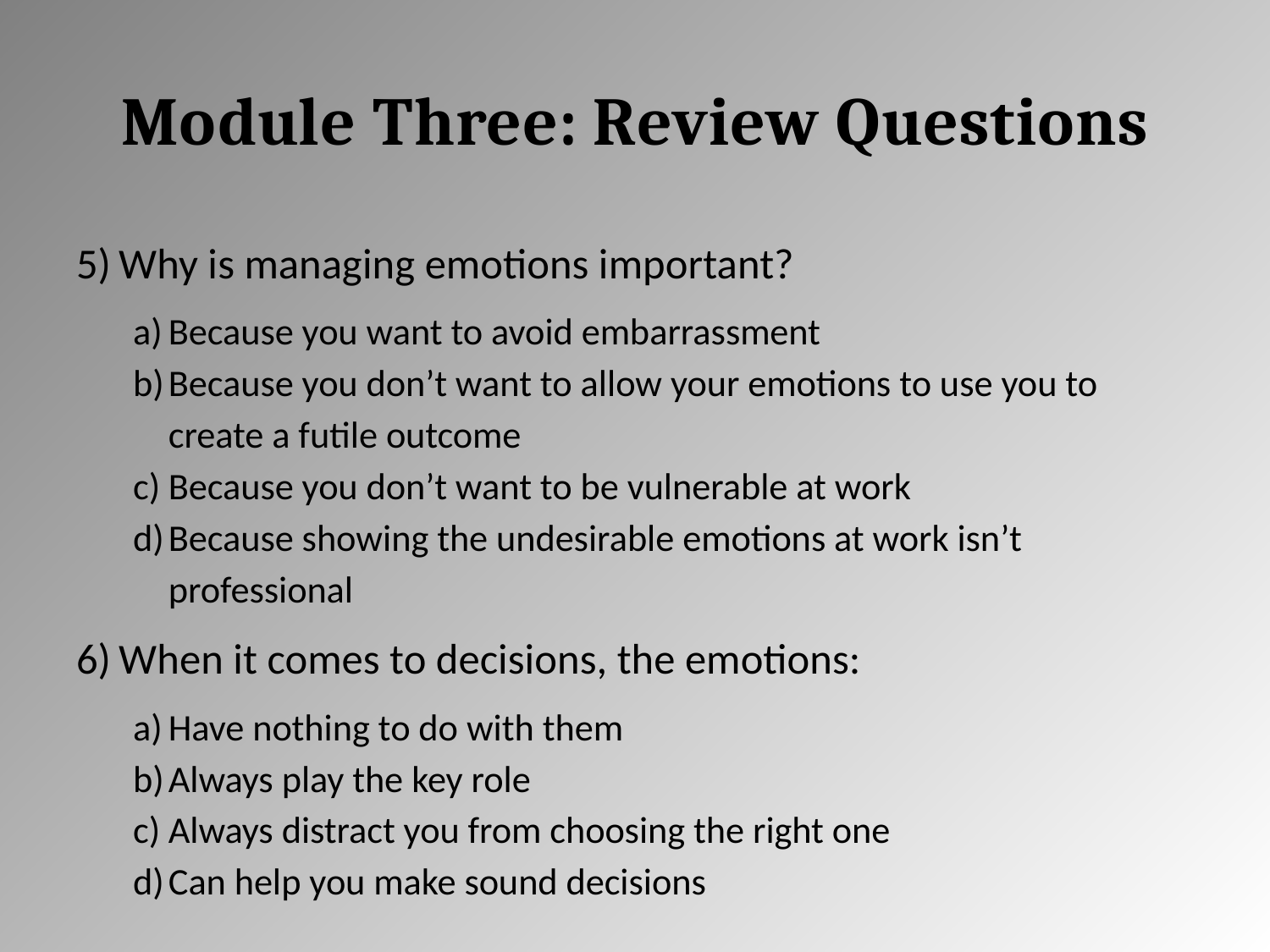

# Module Three: Review Questions
Why is managing emotions important?
Because you want to avoid embarrassment
Because you don’t want to allow your emotions to use you to create a futile outcome
Because you don’t want to be vulnerable at work
Because showing the undesirable emotions at work isn’t professional
When it comes to decisions, the emotions:
Have nothing to do with them
Always play the key role
Always distract you from choosing the right one
Can help you make sound decisions